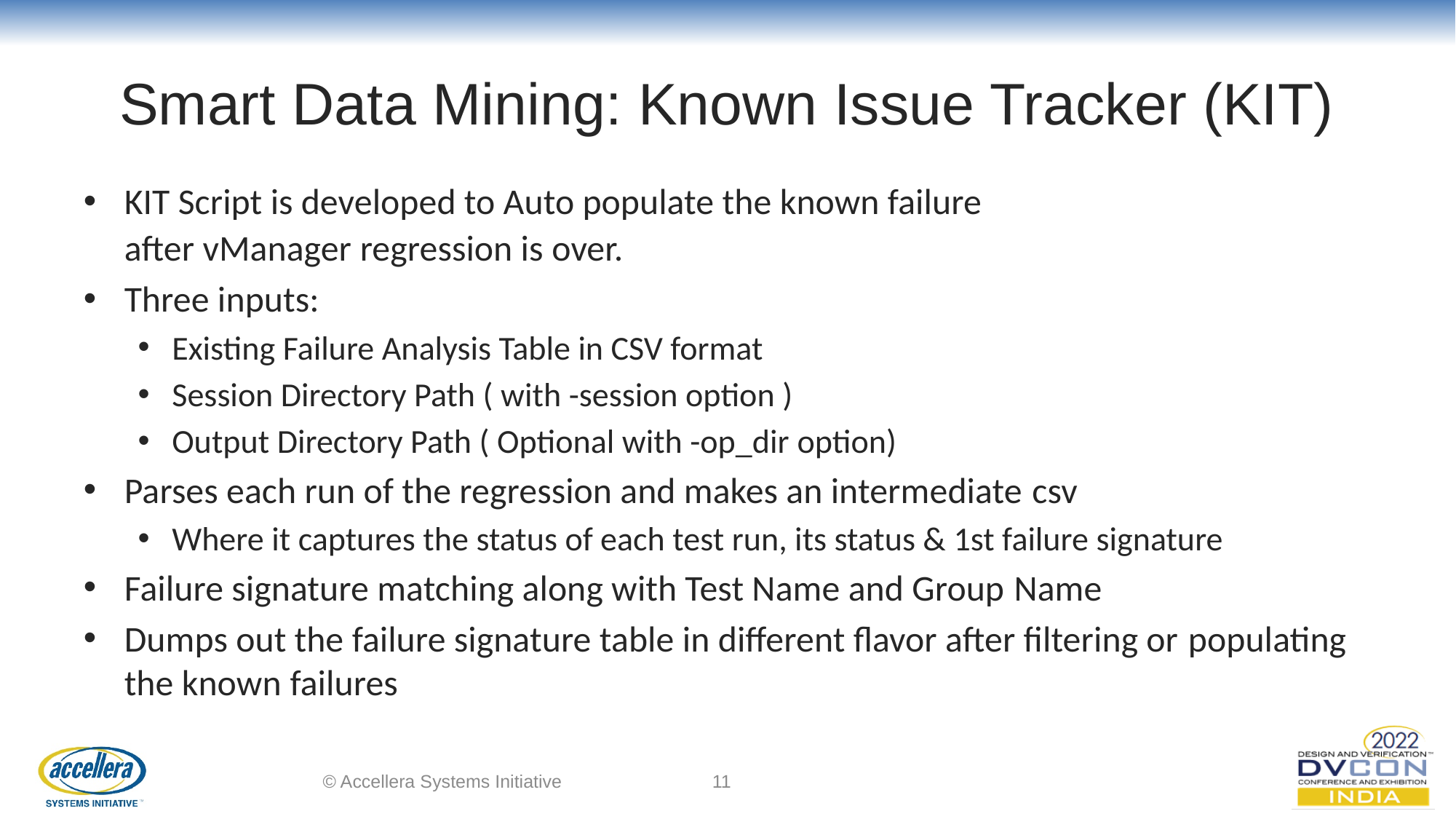

# Smart Data Mining: Known Issue Tracker (KIT)
KIT Script is developed to Auto populate the known failure after vManager regression is over. ​
Three inputs:​
Existing Failure Analysis Table in CSV format​
Session Directory Path ( with -session option )  ​
Output Directory Path ( Optional with -op_dir option)  ​
Parses each run of the regression and makes an intermediate csv​
Where it captures the status of each test run, its status & 1st failure signature​
Failure signature matching along with Test Name and Group Name ​
Dumps out the failure signature table in different flavor after filtering or populating the known failures

© Accellera Systems Initiative
11